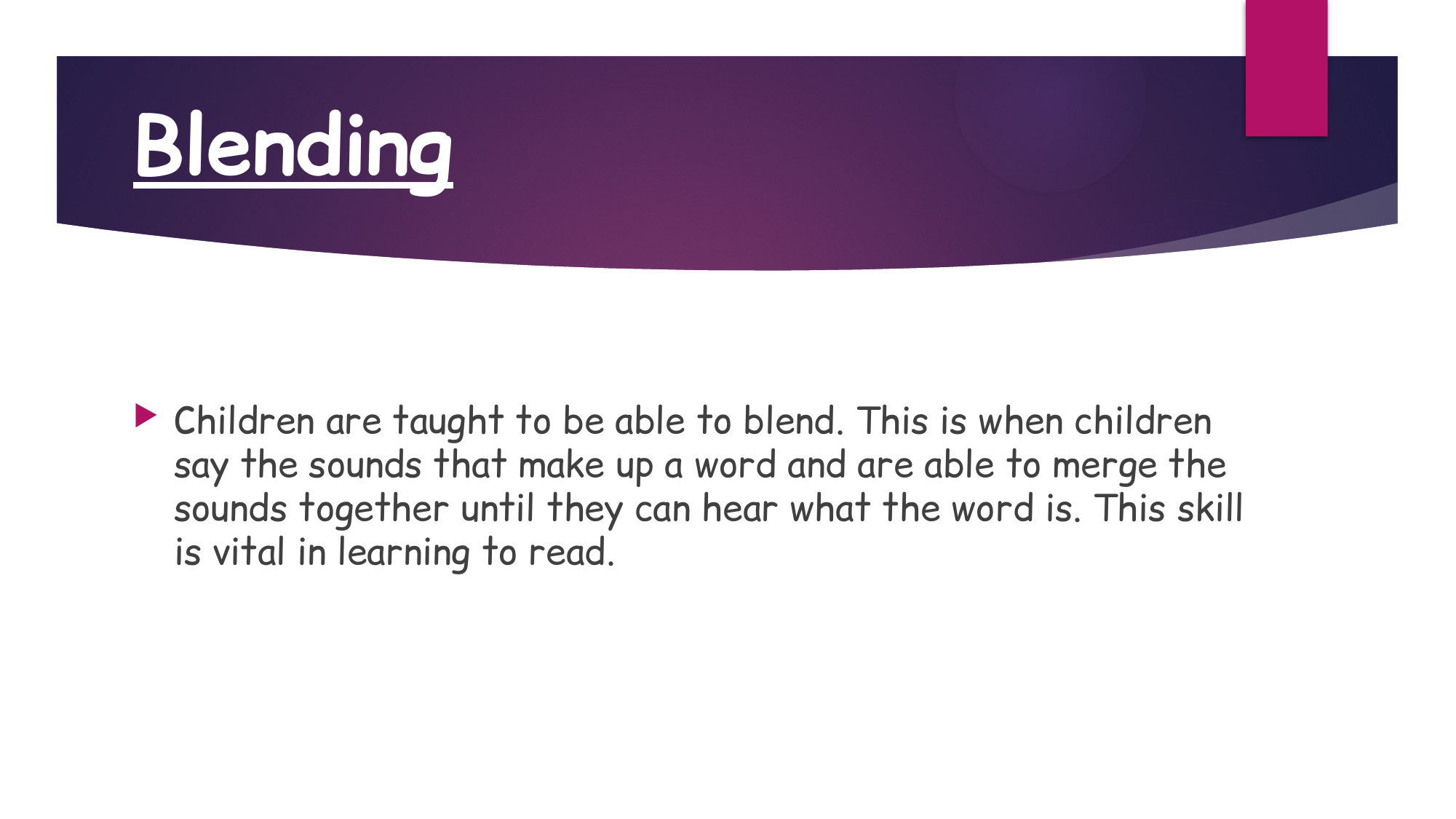

Blending

Children are taught to be able to blend. This is when children say the sounds that make up a word and are able to merge the sounds together until they can hear what the word is. This skill is vital in learning to read.